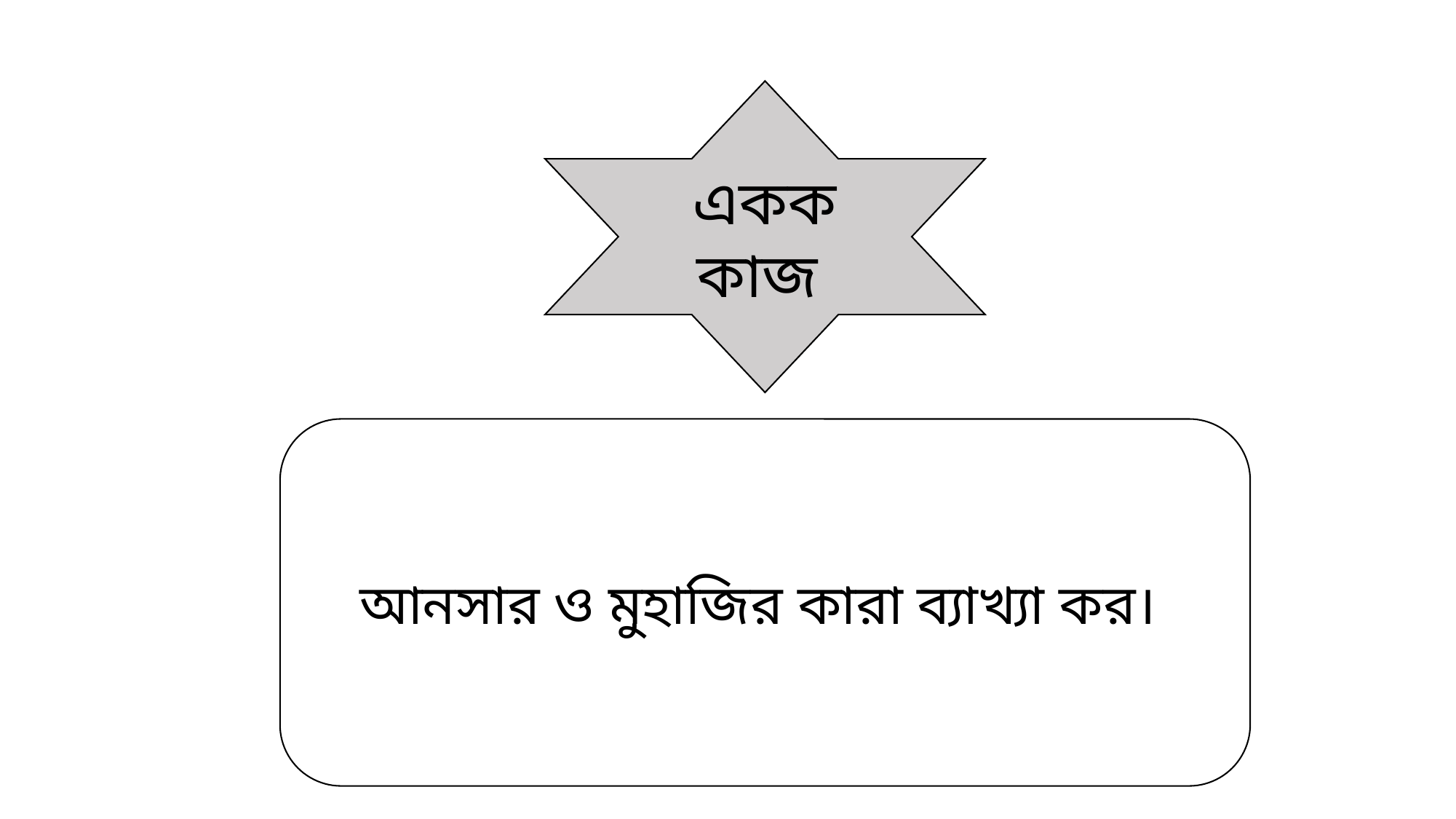

একক কাজ
আনসার ও মুহাজির কারা ব্যাখ্যা কর।